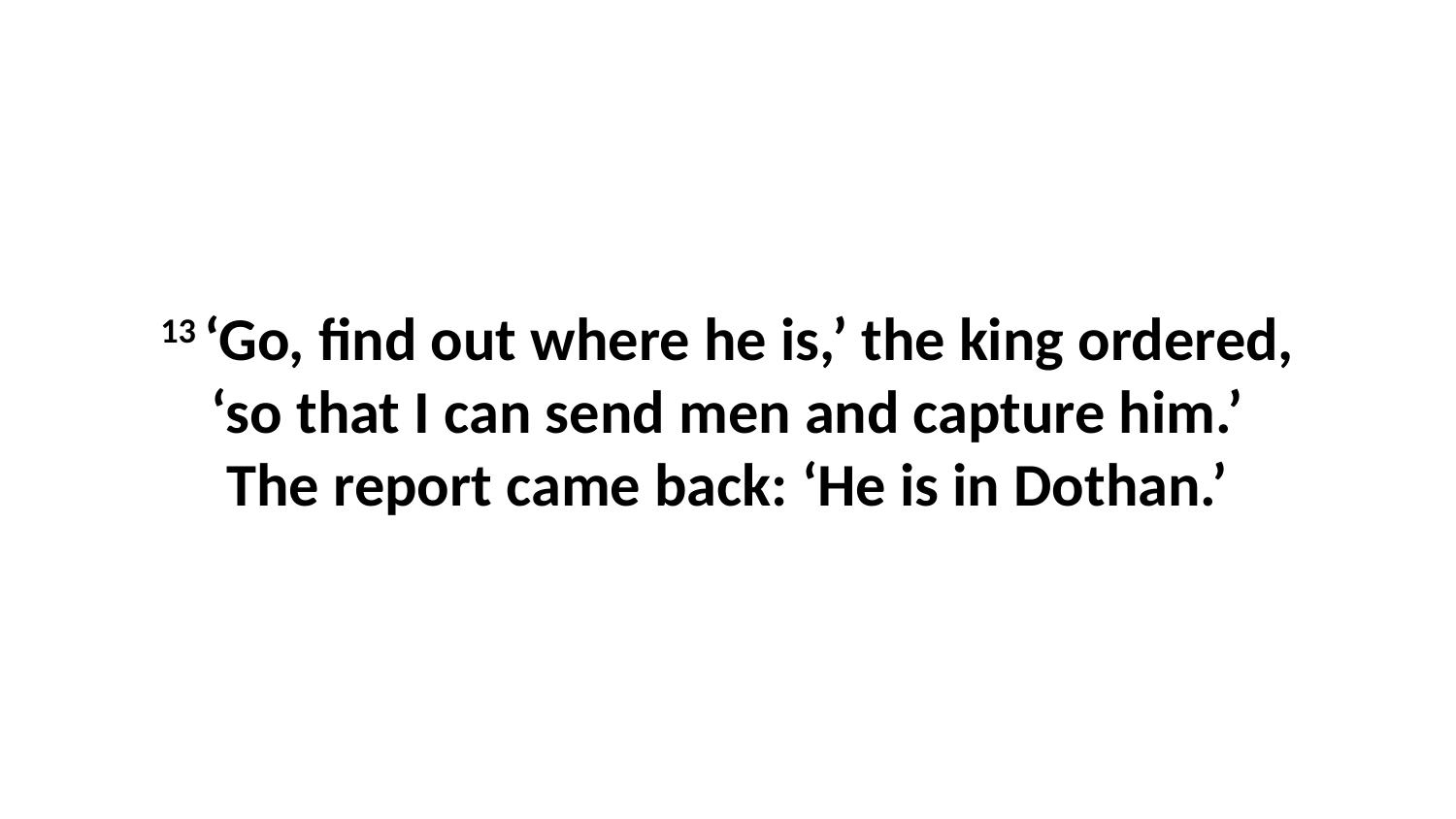

13 ‘Go, find out where he is,’ the king ordered, ‘so that I can send men and capture him.’ The report came back: ‘He is in Dothan.’